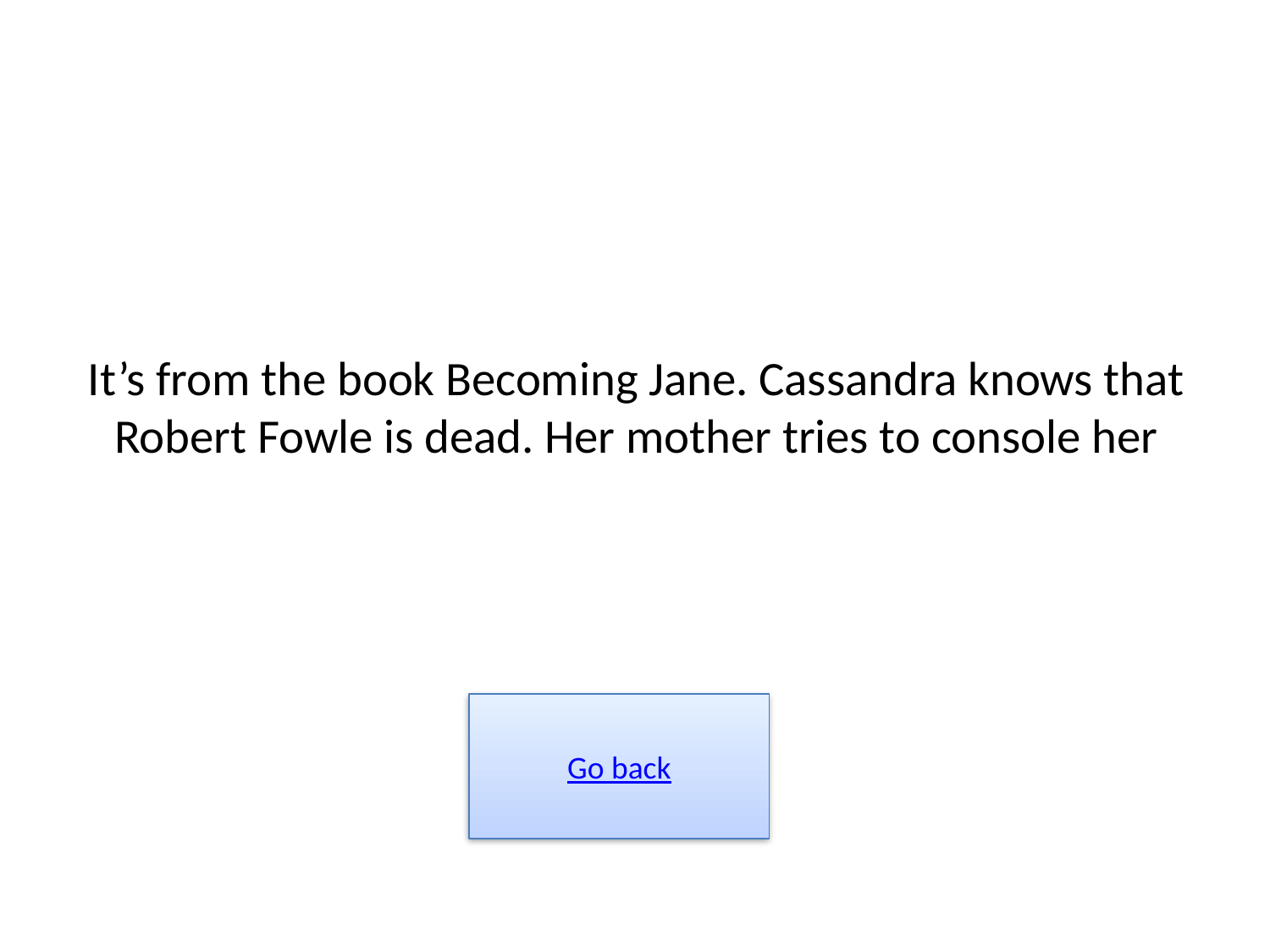

# It’s from the book Becoming Jane. Cassandra knows that Robert Fowle is dead. Her mother tries to console her